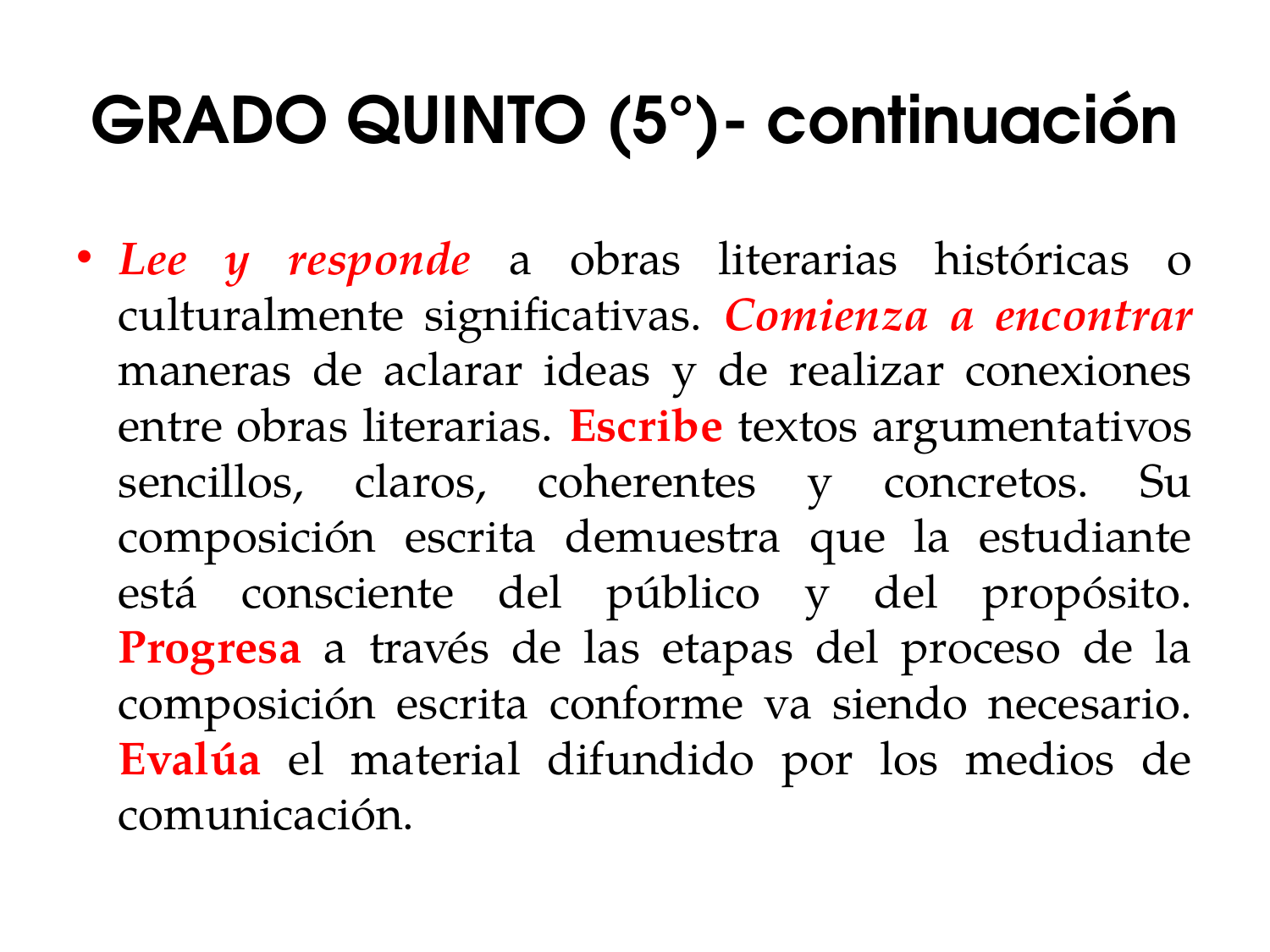

# GRADO QUINTO (5°)- continuación
Lee y responde a obras literarias históricas o culturalmente significativas. Comienza a encontrar maneras de aclarar ideas y de realizar conexiones entre obras literarias. Escribe textos argumentativos sencillos, claros, coherentes y concretos. Su composición escrita demuestra que la estudiante está consciente del público y del propósito. Progresa a través de las etapas del proceso de la composición escrita conforme va siendo necesario. Evalúa el material difundido por los medios de comunicación.